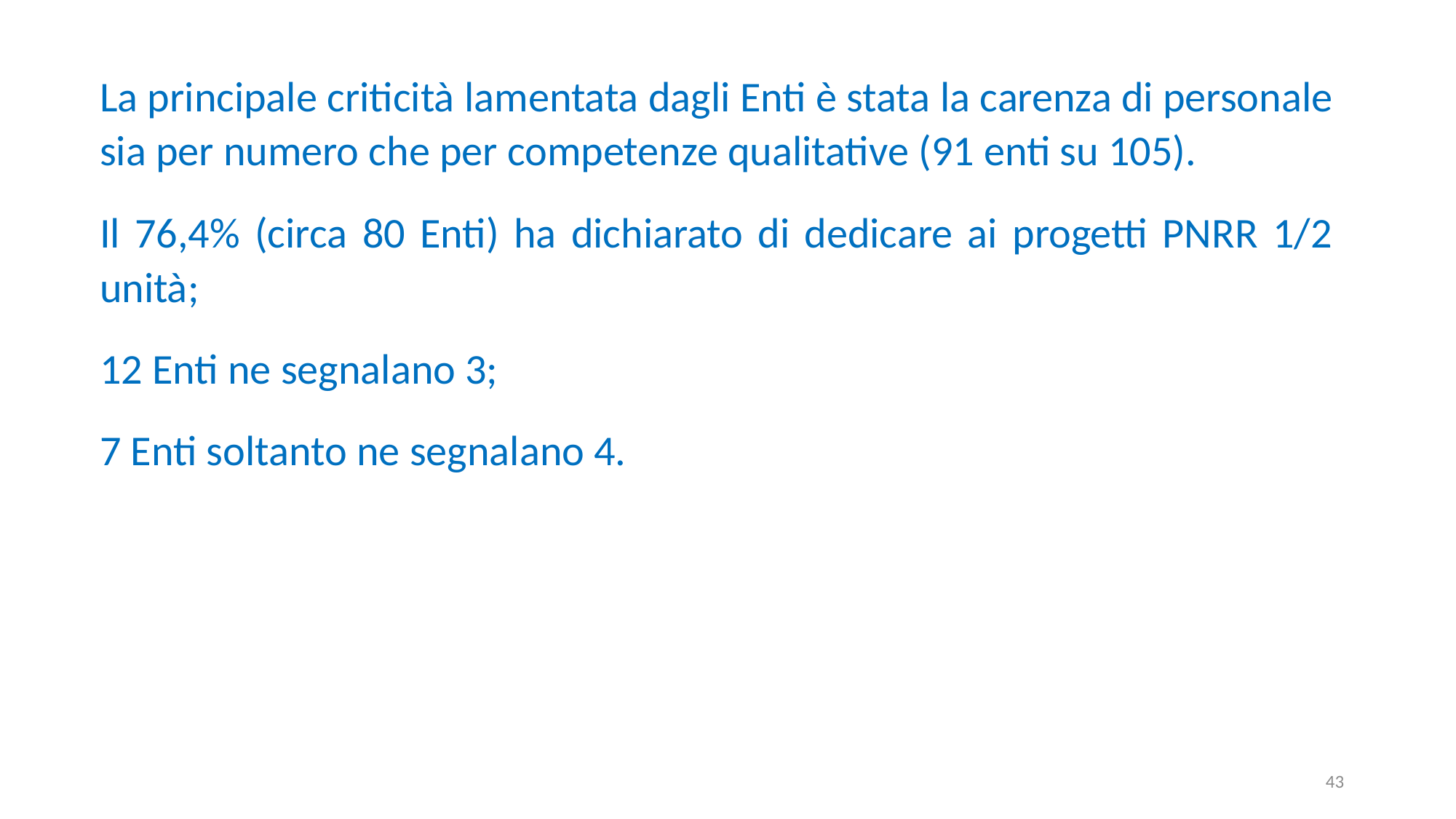

La principale criticità lamentata dagli Enti è stata la carenza di personale sia per numero che per competenze qualitative (91 enti su 105).
Il 76,4% (circa 80 Enti) ha dichiarato di dedicare ai progetti PNRR 1/2 unità;
12 Enti ne segnalano 3;
7 Enti soltanto ne segnalano 4.

43